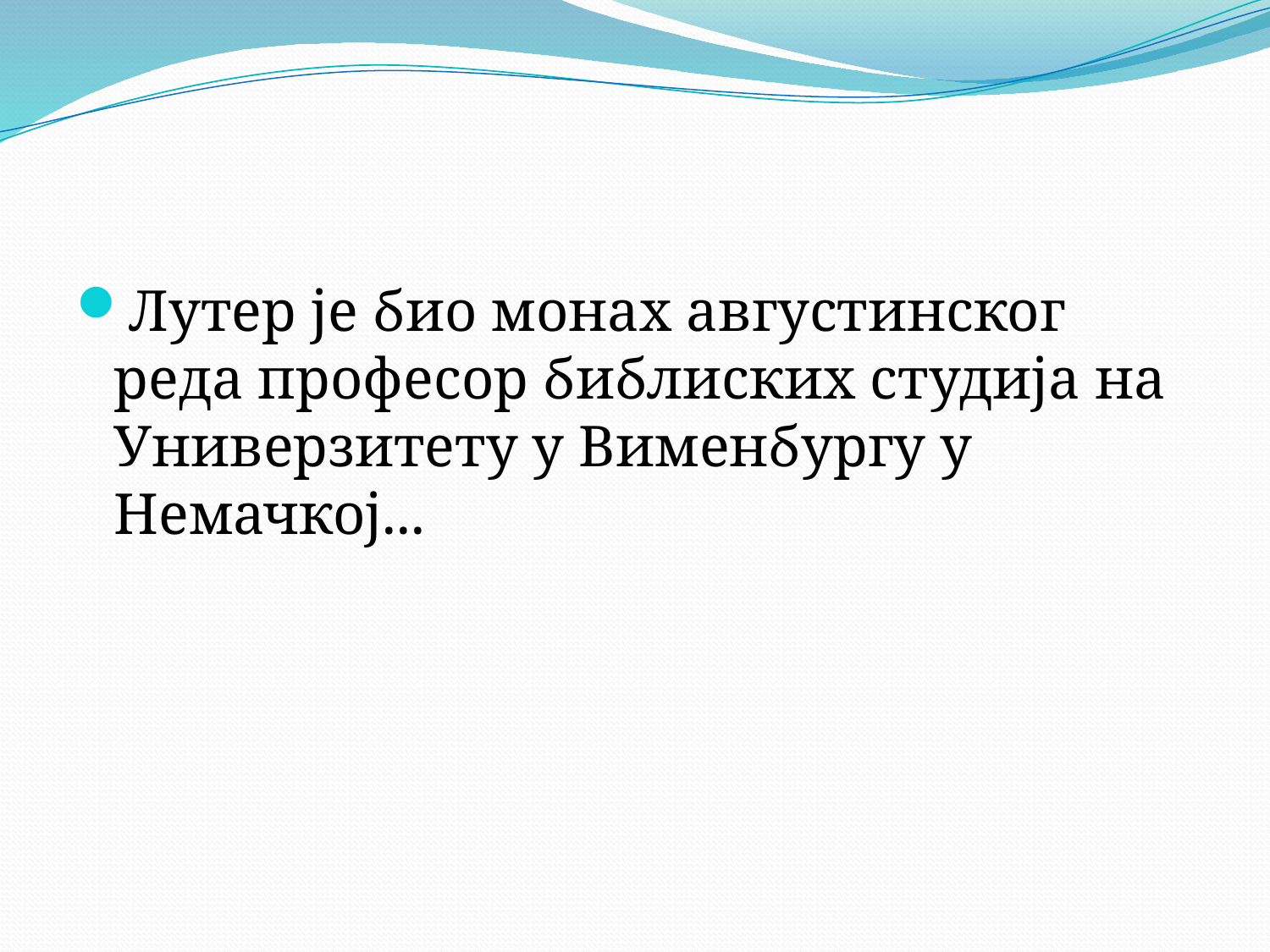

#
Лутер је био монах августинског реда професор библиских студија на Универзитету у Вименбургу у Немачкој...